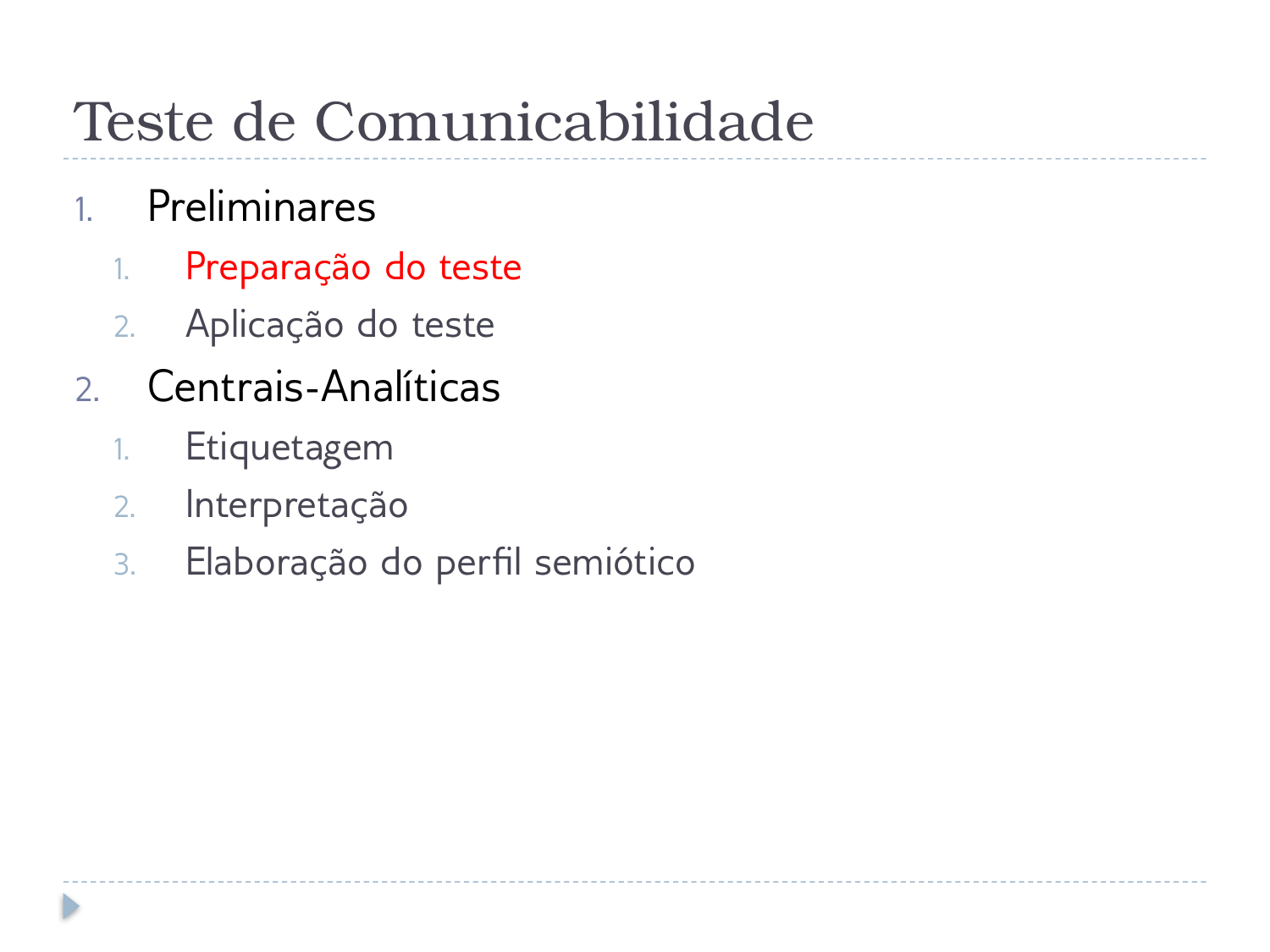

# Teste de Comunicabilidade
Preliminares
Preparação do teste
Aplicação do teste
Centrais-Analíticas
Etiquetagem
Interpretação
Elaboração do perfil semiótico